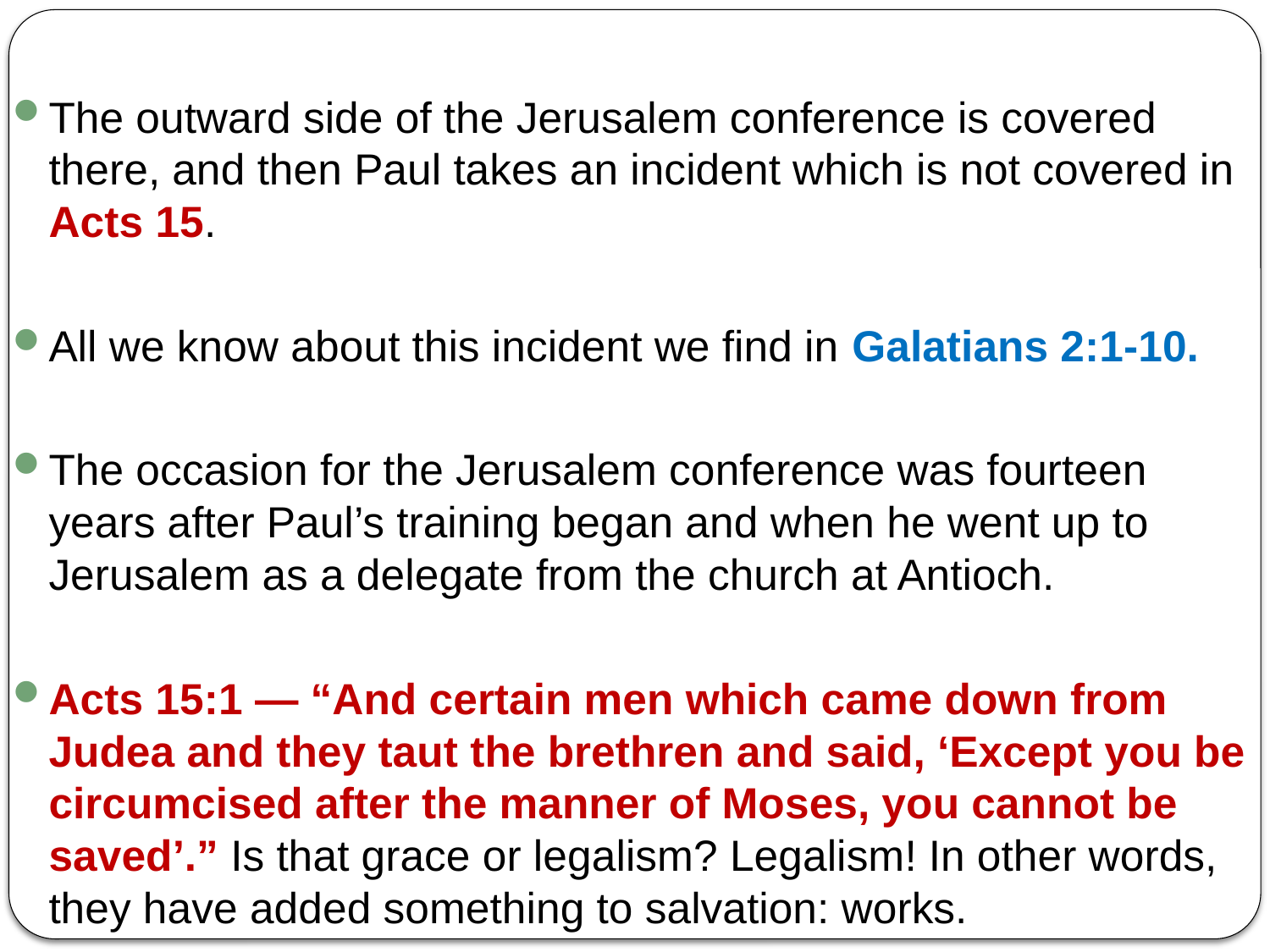

The outward side of the Jerusalem conference is covered there, and then Paul takes an incident which is not covered in Acts 15.

All we know about this incident we find in Galatians 2:1-10.

The occasion for the Jerusalem conference was fourteen years after Paul’s training began and when he went up to Jerusalem as a delegate from the church at Antioch.

Acts 15:1 — “And certain men which came down from Judea and they taut the brethren and said, ‘Except you be circumcised after the manner of Moses, you cannot be saved’.” Is that grace or legalism? Legalism! In other words, they have added something to salvation: works.